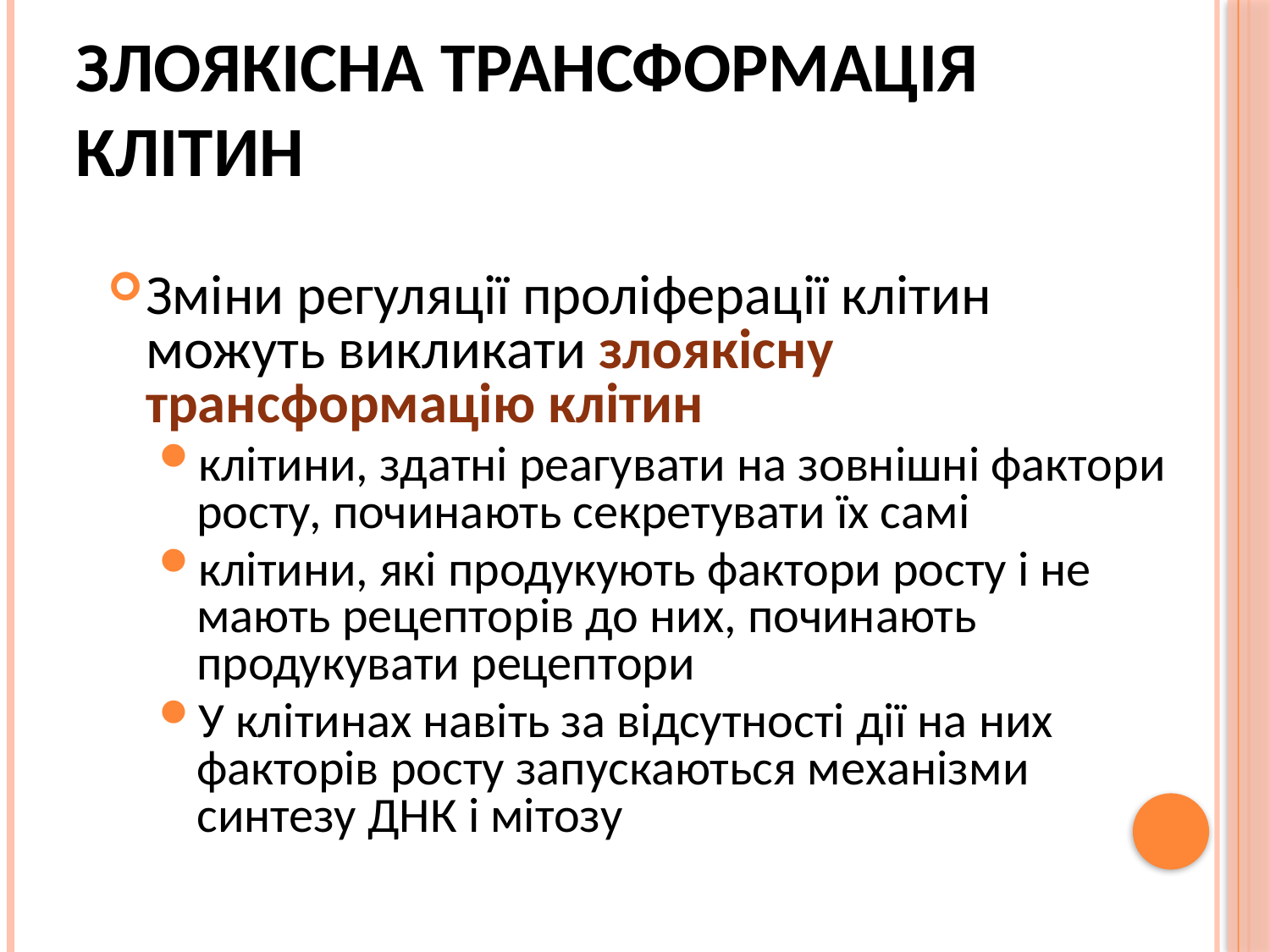

# Злоякісна трансформація клітин
Зміни регуляції проліферації клітин можуть викликати злоякісну трансформацію клітин
клітини, здатні реагувати на зовнішні фактори росту, починають секретувати їх самі
клітини, які продукують фактори росту і не мають рецепторів до них, починають продукувати рецептори
У клітинах навіть за відсутності дії на них факторів росту запускаються механізми синтезу ДНК і мітозу